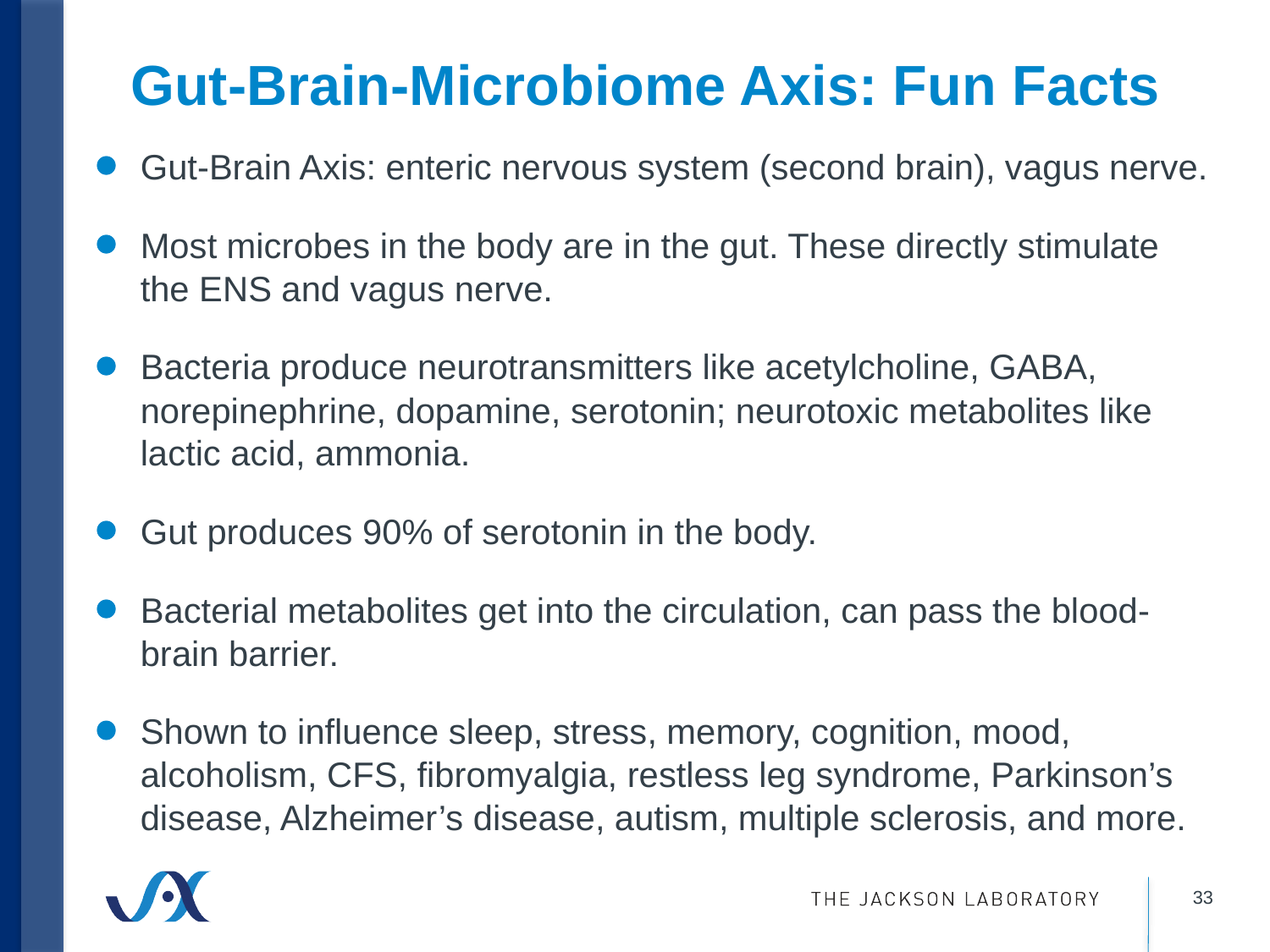

# Gut-Brain-Microbiome Axis: Fun Facts
Gut-Brain Axis: enteric nervous system (second brain), vagus nerve.
Most microbes in the body are in the gut. These directly stimulate the ENS and vagus nerve.
Bacteria produce neurotransmitters like acetylcholine, GABA, norepinephrine, dopamine, serotonin; neurotoxic metabolites like lactic acid, ammonia.
Gut produces 90% of serotonin in the body.
Bacterial metabolites get into the circulation, can pass the blood-brain barrier.
Shown to influence sleep, stress, memory, cognition, mood, alcoholism, CFS, fibromyalgia, restless leg syndrome, Parkinson’s disease, Alzheimer’s disease, autism, multiple sclerosis, and more.
33